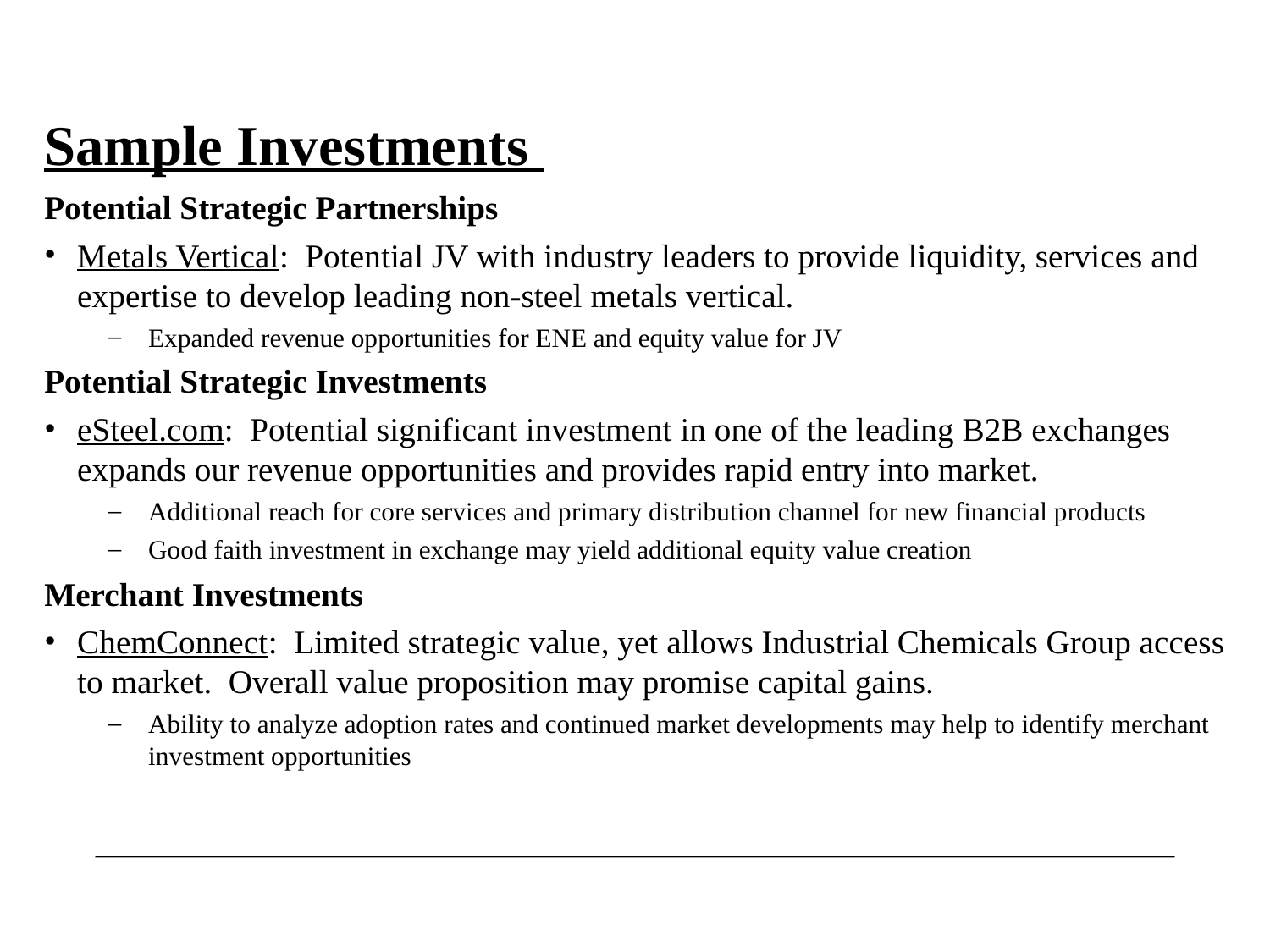

# Sample Investments
Potential Strategic Partnerships
Metals Vertical:  Potential JV with industry leaders to provide liquidity, services and expertise to develop leading non-steel metals vertical.
Expanded revenue opportunities for ENE and equity value for JV
Potential Strategic Investments
eSteel.com:  Potential significant investment in one of the leading B2B exchanges expands our revenue opportunities and provides rapid entry into market.
Additional reach for core services and primary distribution channel for new financial products
Good faith investment in exchange may yield additional equity value creation
Merchant Investments
ChemConnect:  Limited strategic value, yet allows Industrial Chemicals Group access to market.  Overall value proposition may promise capital gains.
Ability to analyze adoption rates and continued market developments may help to identify merchant investment opportunities